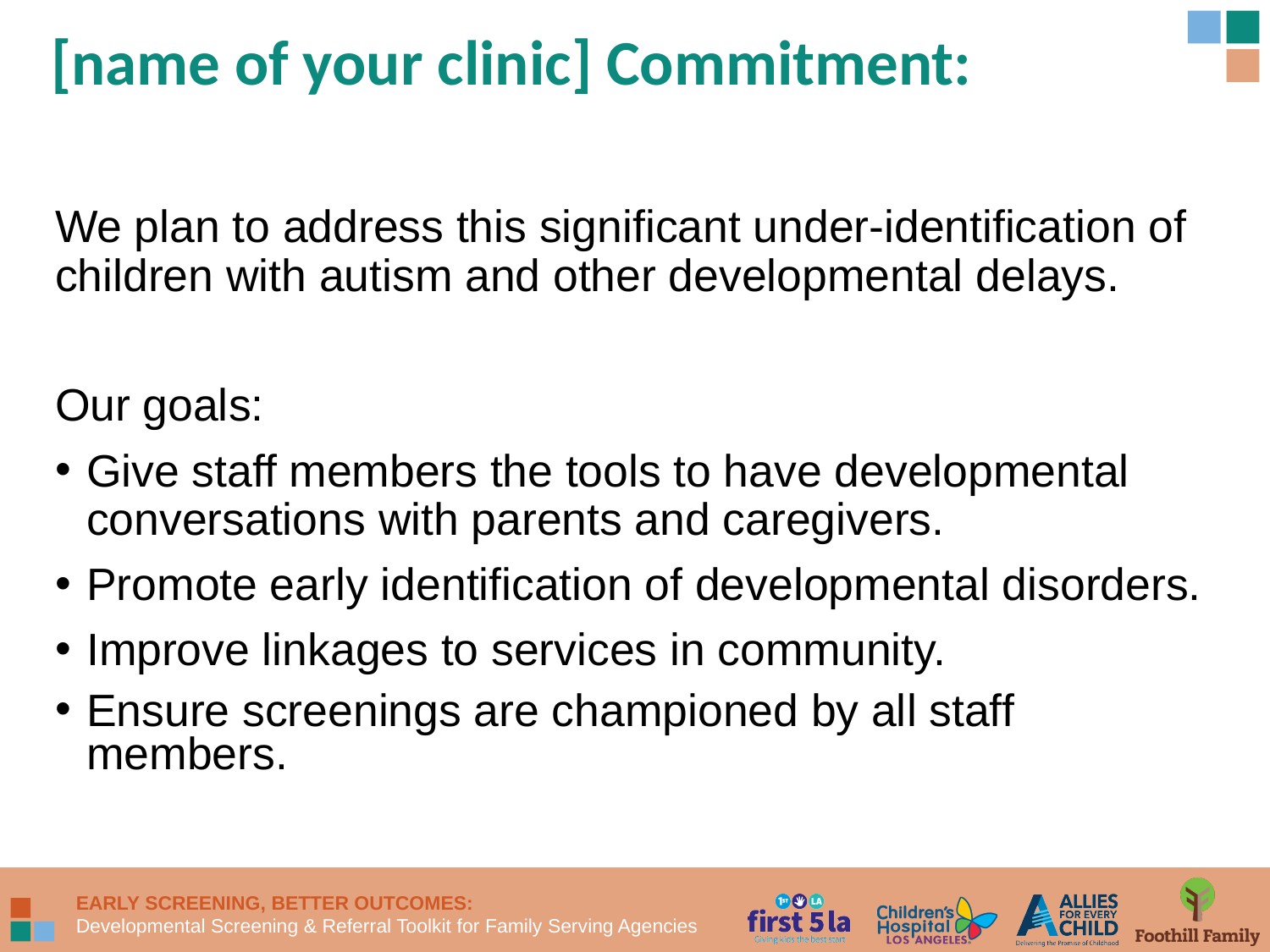

# [name of your clinic] Commitment:
We plan to address this significant under-identification of children with autism and other developmental delays.

Our goals:
Give staff members the tools to have developmental conversations with parents and caregivers.
Promote early identification of developmental disorders.
Improve linkages to services in community.
Ensure screenings are championed by all staff members.